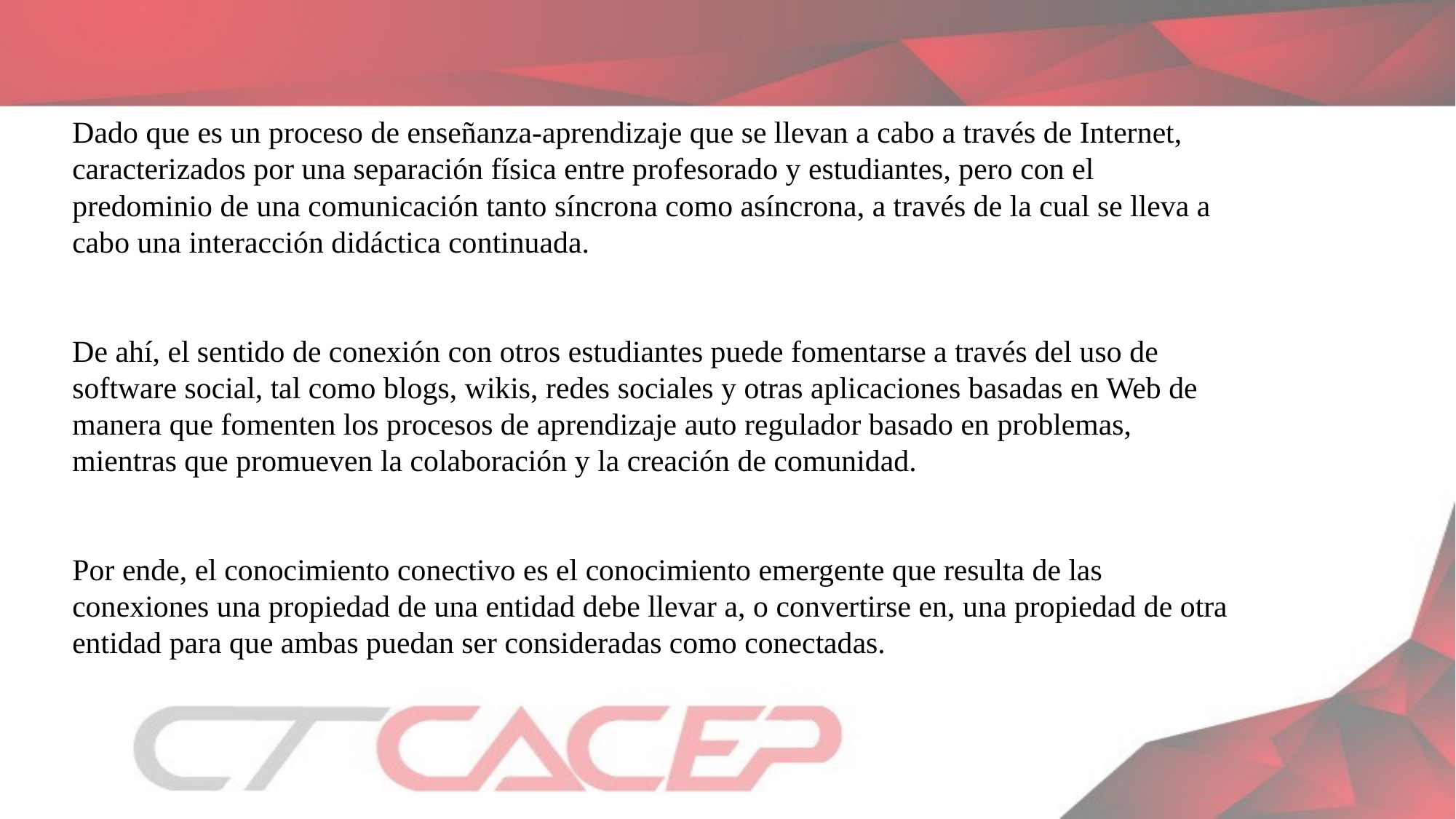

Dado que es un proceso de enseñanza-aprendizaje que se llevan a cabo a través de Internet, caracterizados por una separación física entre profesorado y estudiantes, pero con el predominio de una comunicación tanto síncrona como asíncrona, a través de la cual se lleva a cabo una interacción didáctica continuada.

De ahí, el sentido de conexión con otros estudiantes puede fomentarse a través del uso de software social, tal como blogs, wikis, redes sociales y otras aplicaciones basadas en Web de manera que fomenten los procesos de aprendizaje auto regulador basado en problemas, mientras que promueven la colaboración y la creación de comunidad.

Por ende, el conocimiento conectivo es el conocimiento emergente que resulta de las conexiones una propiedad de una entidad debe llevar a, o convertirse en, una propiedad de otra entidad para que ambas puedan ser consideradas como conectadas.